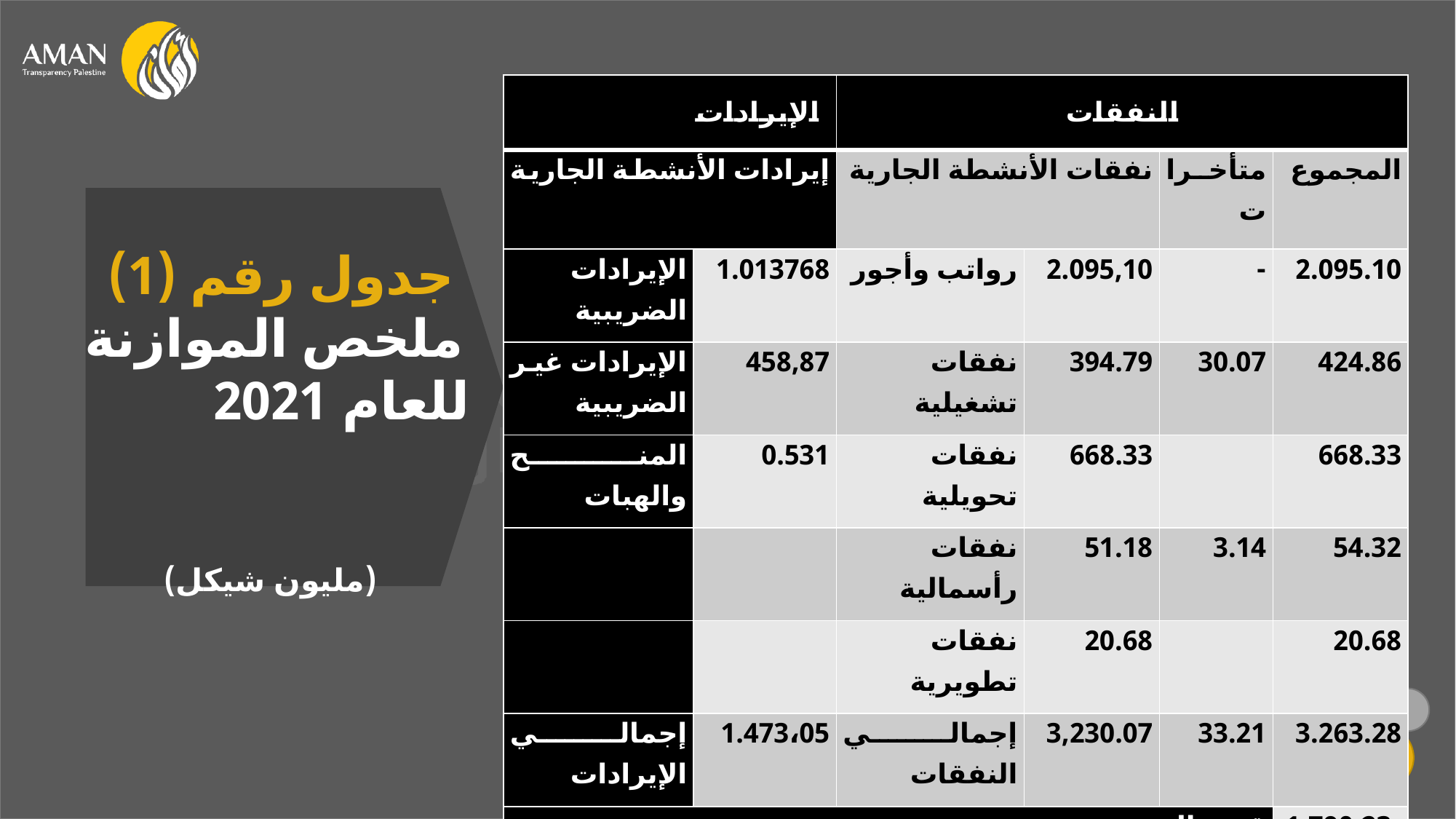

| الإيرادات |  | النفقات |  |  |  |
| --- | --- | --- | --- | --- | --- |
| إيرادات الأنشطة الجارية |  | نفقات الأنشطة الجارية |  | متأخرات | المجموع |
| الإيرادات الضريبية | 1.013768 | رواتب وأجور | 2.095,10 | - | 2.095.10 |
| الإيرادات غير الضريبية | 458,87 | نفقات تشغيلية | 394.79 | 30.07 | 424.86 |
| المنح والهبات | 0.531 | نفقات تحويلية | 668.33 |  | 668.33 |
|  |  | نفقات رأسمالية | 51.18 | 3.14 | 54.32 |
|  |  | نفقات تطويرية | 20.68 |  | 20.68 |
| إجمالي الإيرادات | 1.473،05 | إجمالي النفقات | 3,230.07 | 33.21 | 3.263.28 |
| قيمة العجز |  |  |  |  | -1.790.23 |

جدول رقم (1)
ملخص الموازنة للعام 2021                                                                      (مليون شيكل)

5